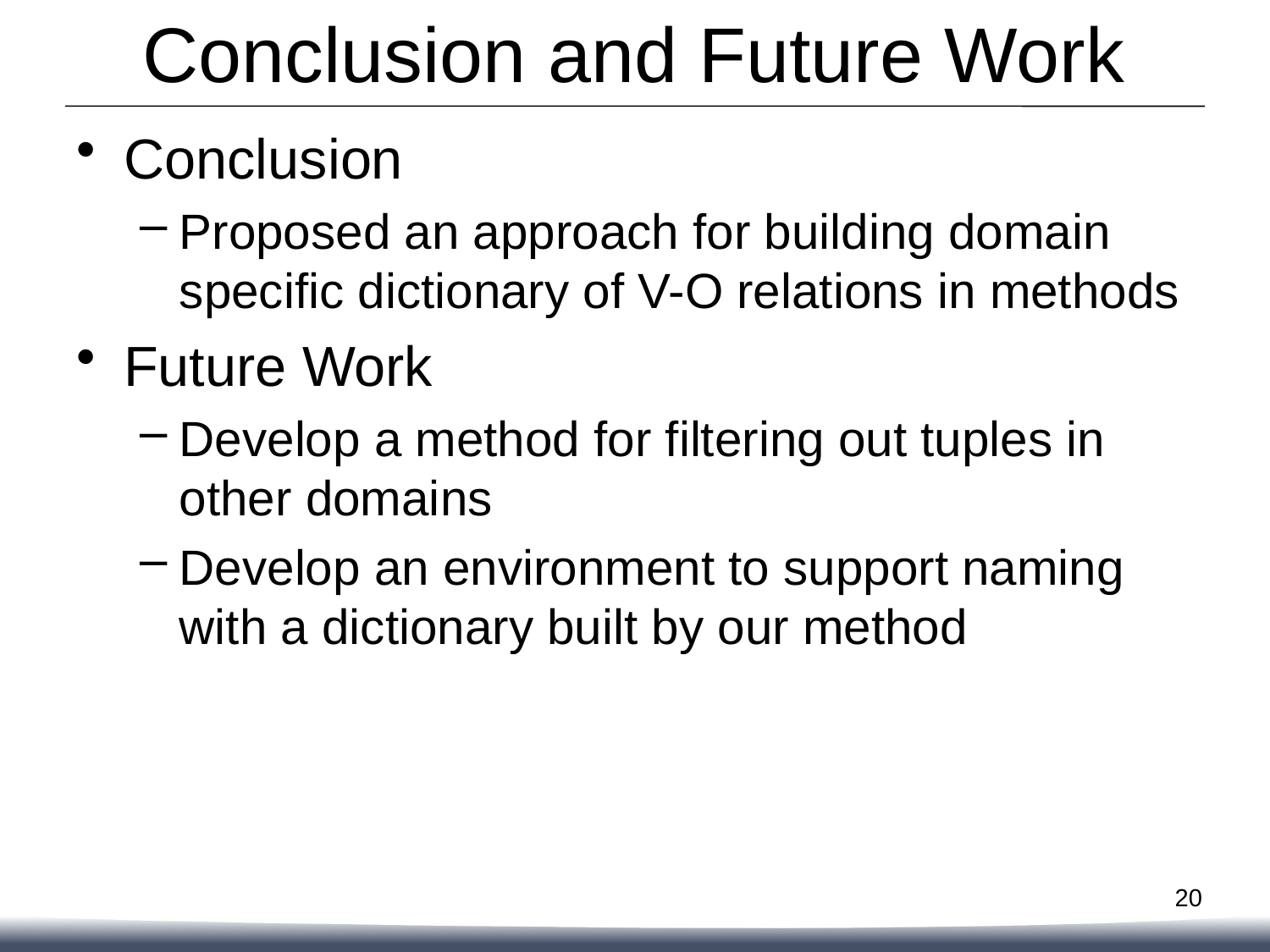

# Conclusion and Future Work
Conclusion
Proposed an approach for building domain specific dictionary of V-O relations in methods
Future Work
Develop a method for filtering out tuples in other domains
Develop an environment to support naming with a dictionary built by our method
20